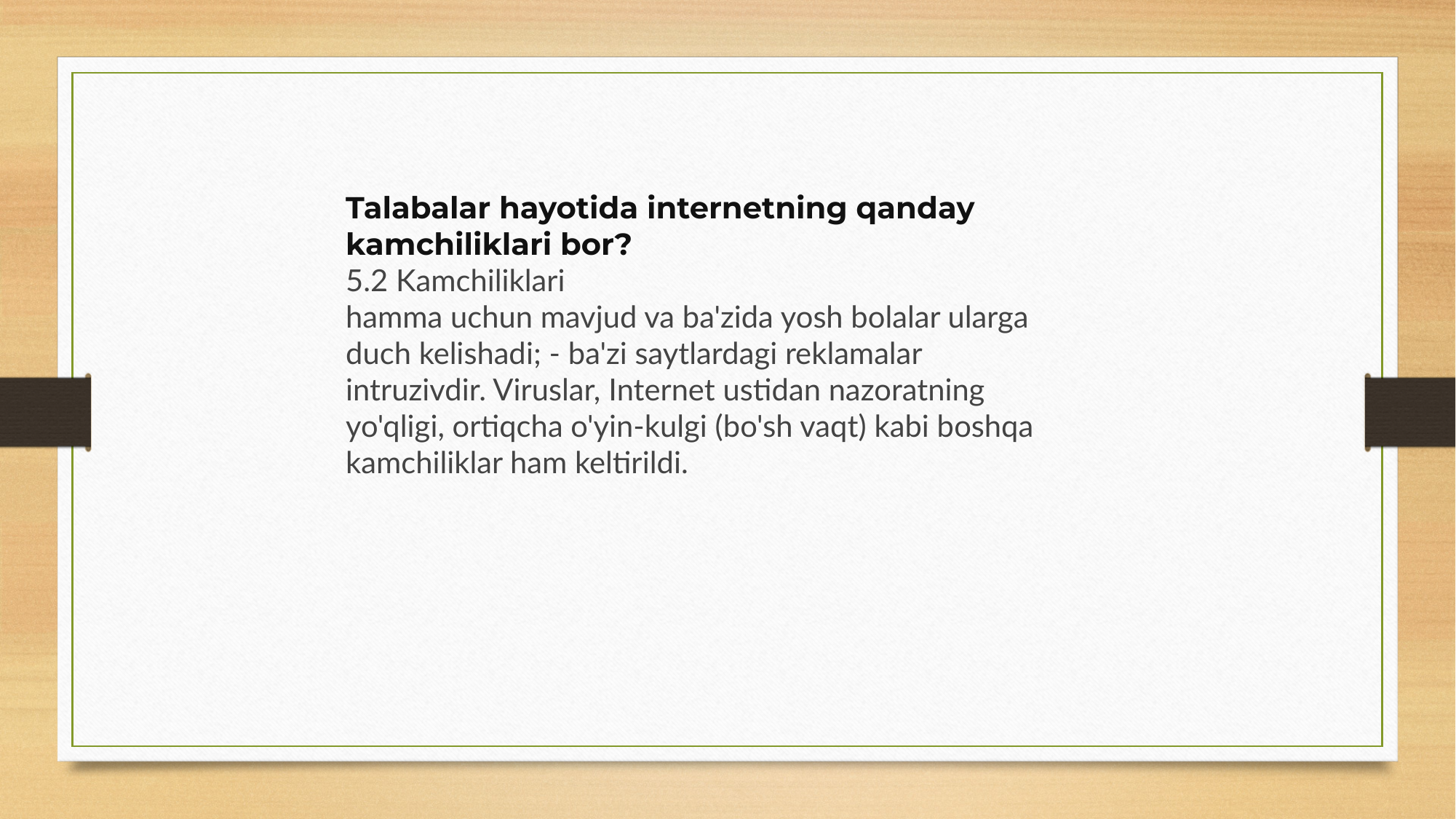

Talabalar hayotida internetning qanday kamchiliklari bor?
5.2 Kamchiliklari
hamma uchun mavjud va ba'zida yosh bolalar ularga duch kelishadi; - ba'zi saytlardagi reklamalar intruzivdir. Viruslar, Internet ustidan nazoratning yo'qligi, ortiqcha o'yin-kulgi (bo'sh vaqt) kabi boshqa kamchiliklar ham keltirildi.